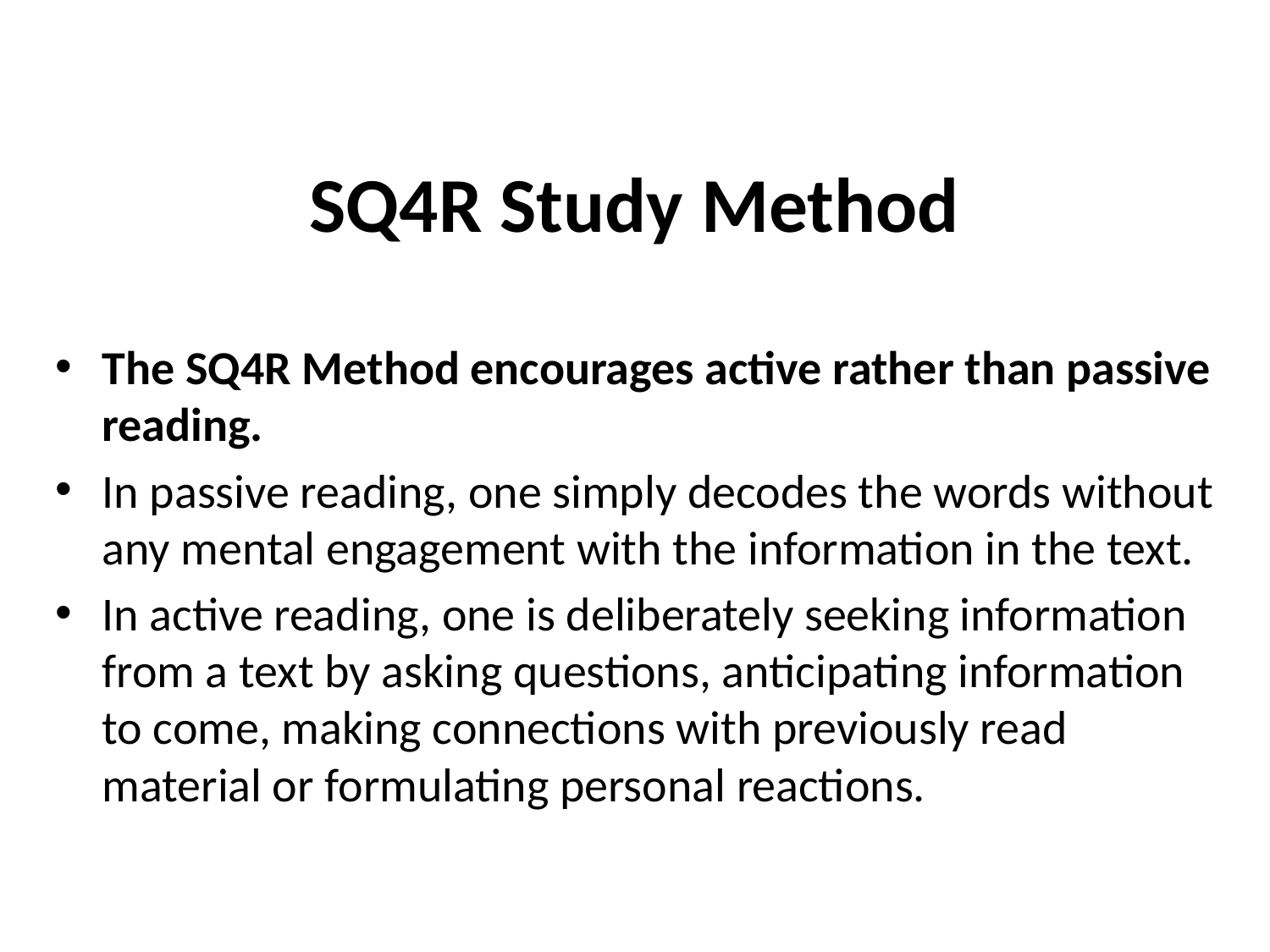

# SQ4R Study Method

The SQ4R Method encourages active rather than passive reading.
In passive reading, one simply decodes the words without any mental engagement with the information in the text.
In active reading, one is deliberately seeking information from a text by asking questions, anticipating information to come, making connections with previously read material or formulating personal reactions.